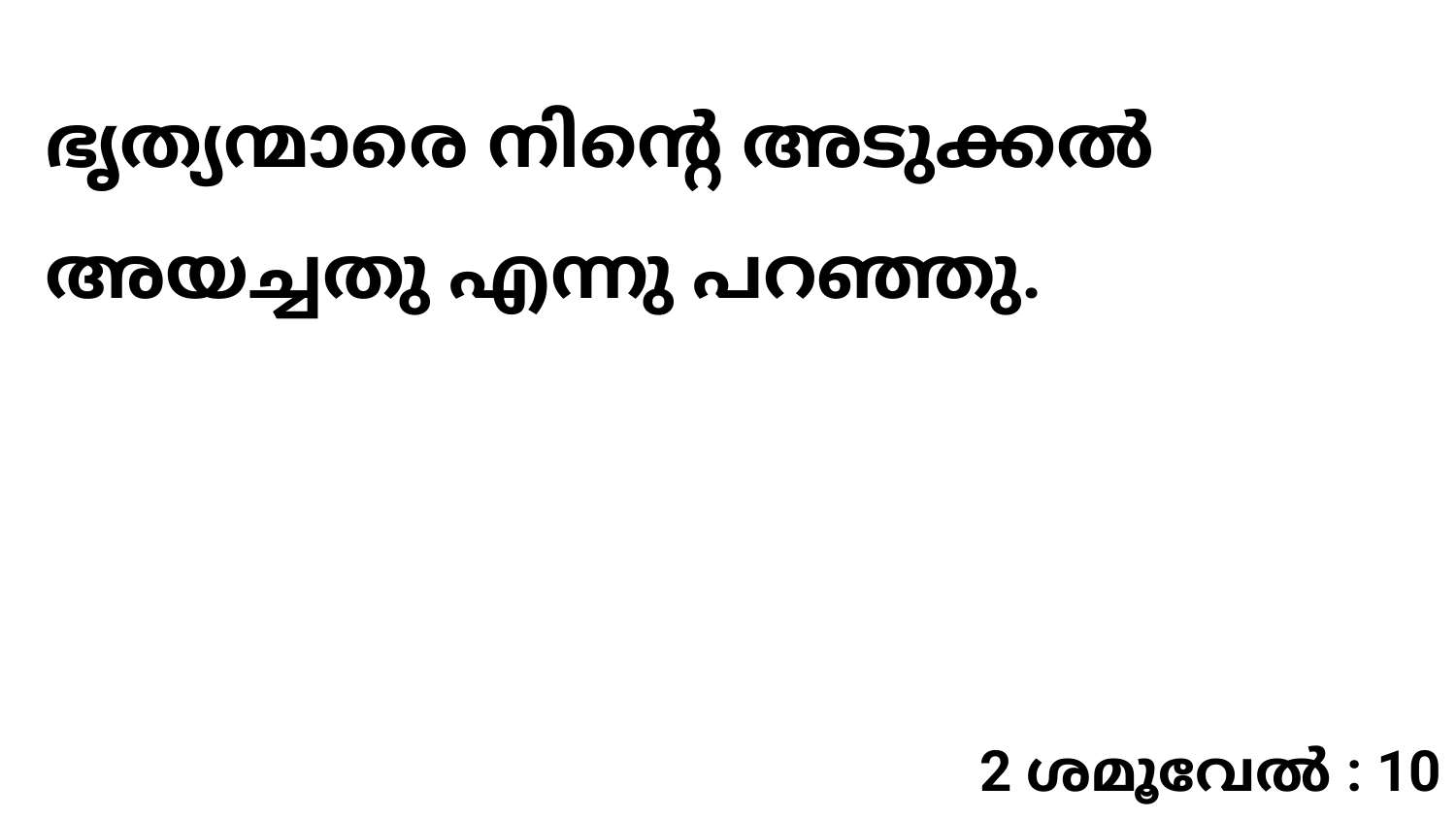

ഭൃത്യന്മാരെ നിന്റെ അടുക്കൽ അയച്ചതു എന്നു പറഞ്ഞു.
2 ശമൂവേൽ : 10